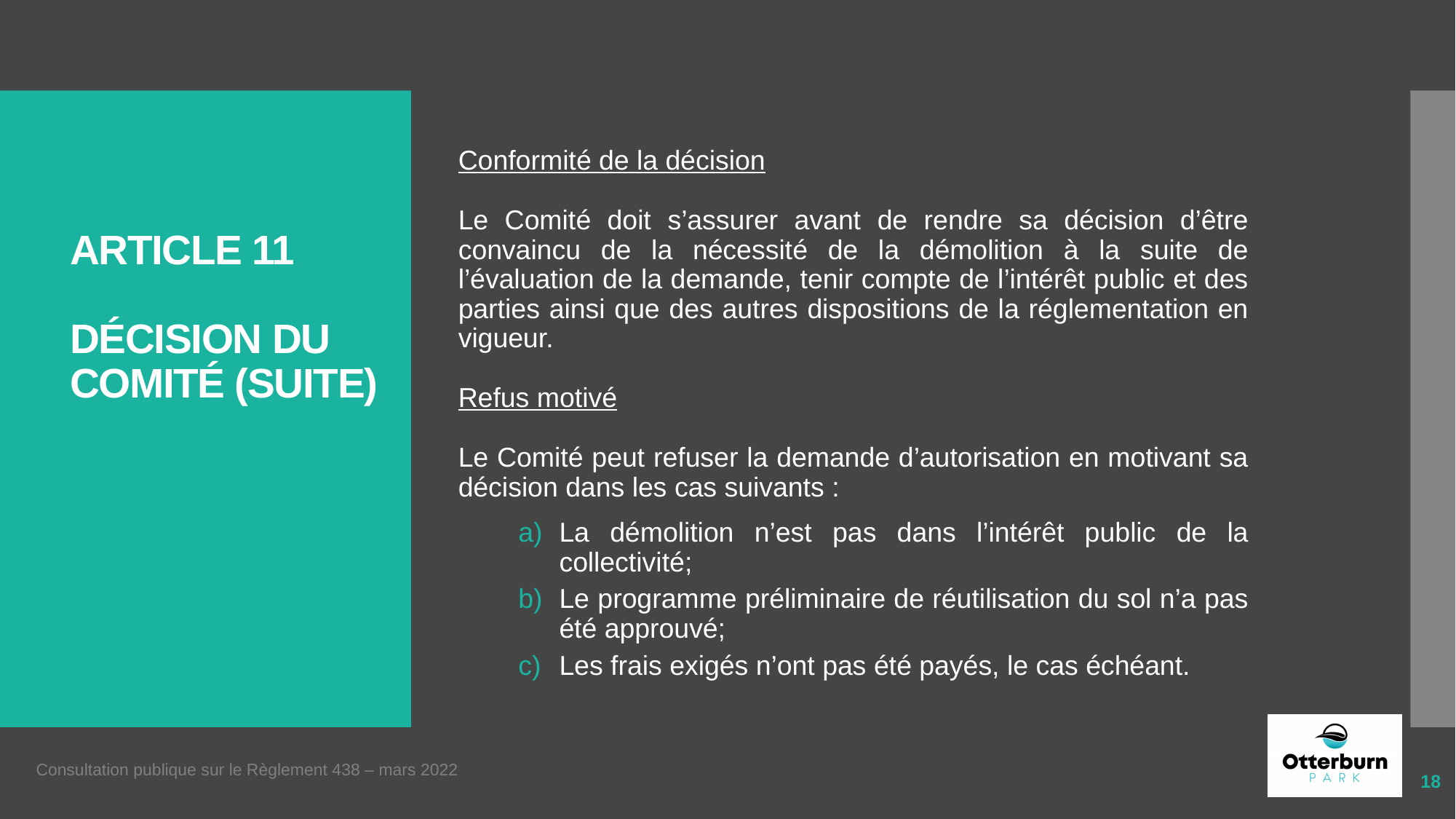

Conformité de la décision
Le Comité doit s’assurer avant de rendre sa décision d’être convaincu de la nécessité de la démolition à la suite de l’évaluation de la demande, tenir compte de l’intérêt public et des parties ainsi que des autres dispositions de la réglementation en vigueur.
Refus motivé
Le Comité peut refuser la demande d’autorisation en motivant sa décision dans les cas suivants :
La démolition n’est pas dans l’intérêt public de la collectivité;
Le programme préliminaire de réutilisation du sol n’a pas été approuvé;
Les frais exigés n’ont pas été payés, le cas échéant.

# Article 11 Décision du comité (suite)
18